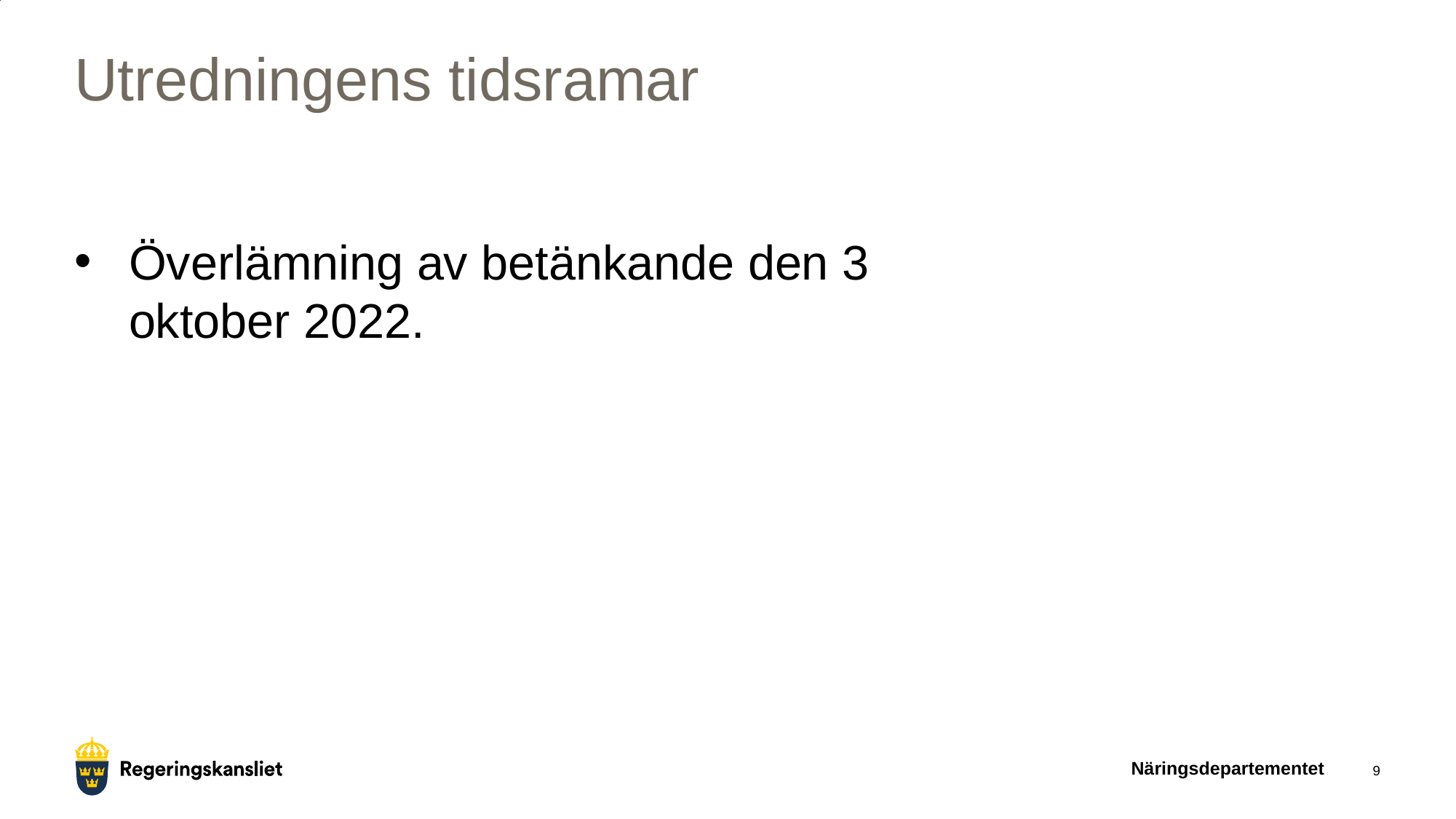

# Utredningens tidsramar
Överlämning av betänkande den 3 oktober 2022.
Näringsdepartementet
9